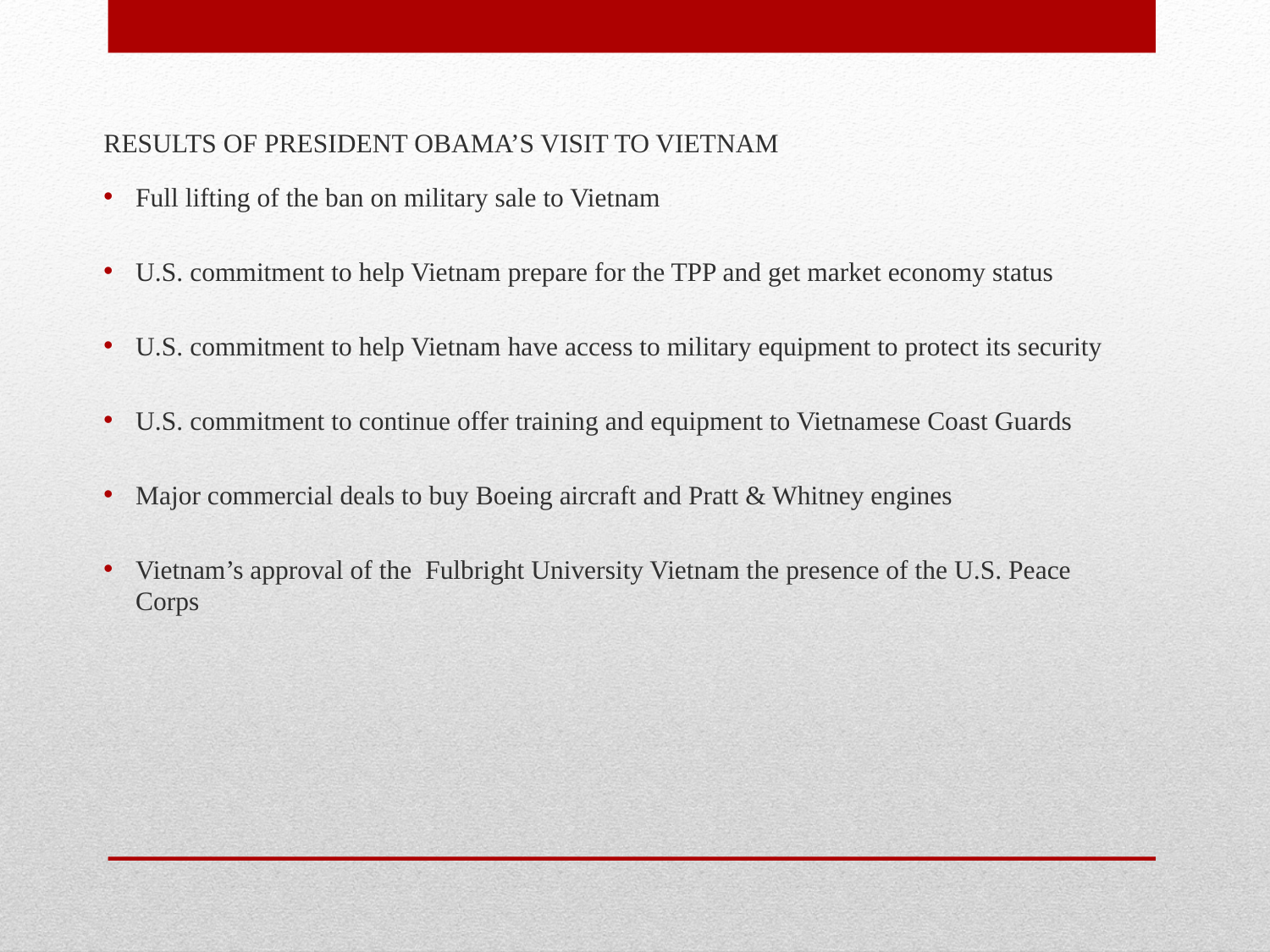

RESULTS OF PRESIDENT OBAMA’S VISIT TO VIETNAM

Full lifting of the ban on military sale to Vietnam

U.S. commitment to help Vietnam prepare for the TPP and get market economy status

U.S. commitment to help Vietnam have access to military equipment to protect its security

U.S. commitment to continue offer training and equipment to Vietnamese Coast Guards

Major commercial deals to buy Boeing aircraft and Pratt & Whitney engines

Vietnam’s approval of the  Fulbright University Vietnam the presence of the U.S. Peace Corps